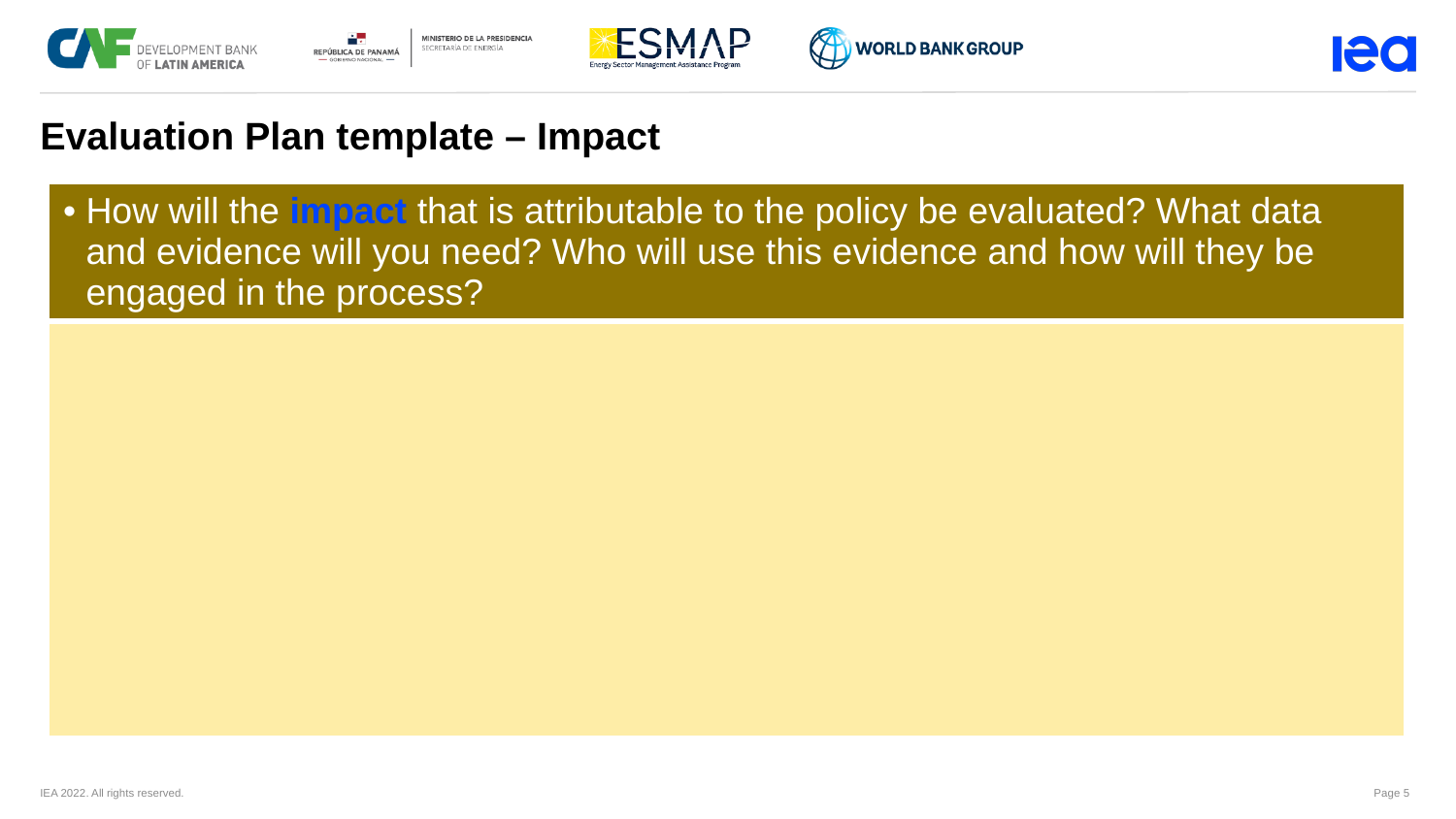

Evaluation Plan template – Impact

| How will the impact that is attributable to the policy be evaluated? What data and evidence will you need? Who will use this evidence and how will they be engaged in the process? |
| --- |
|  |